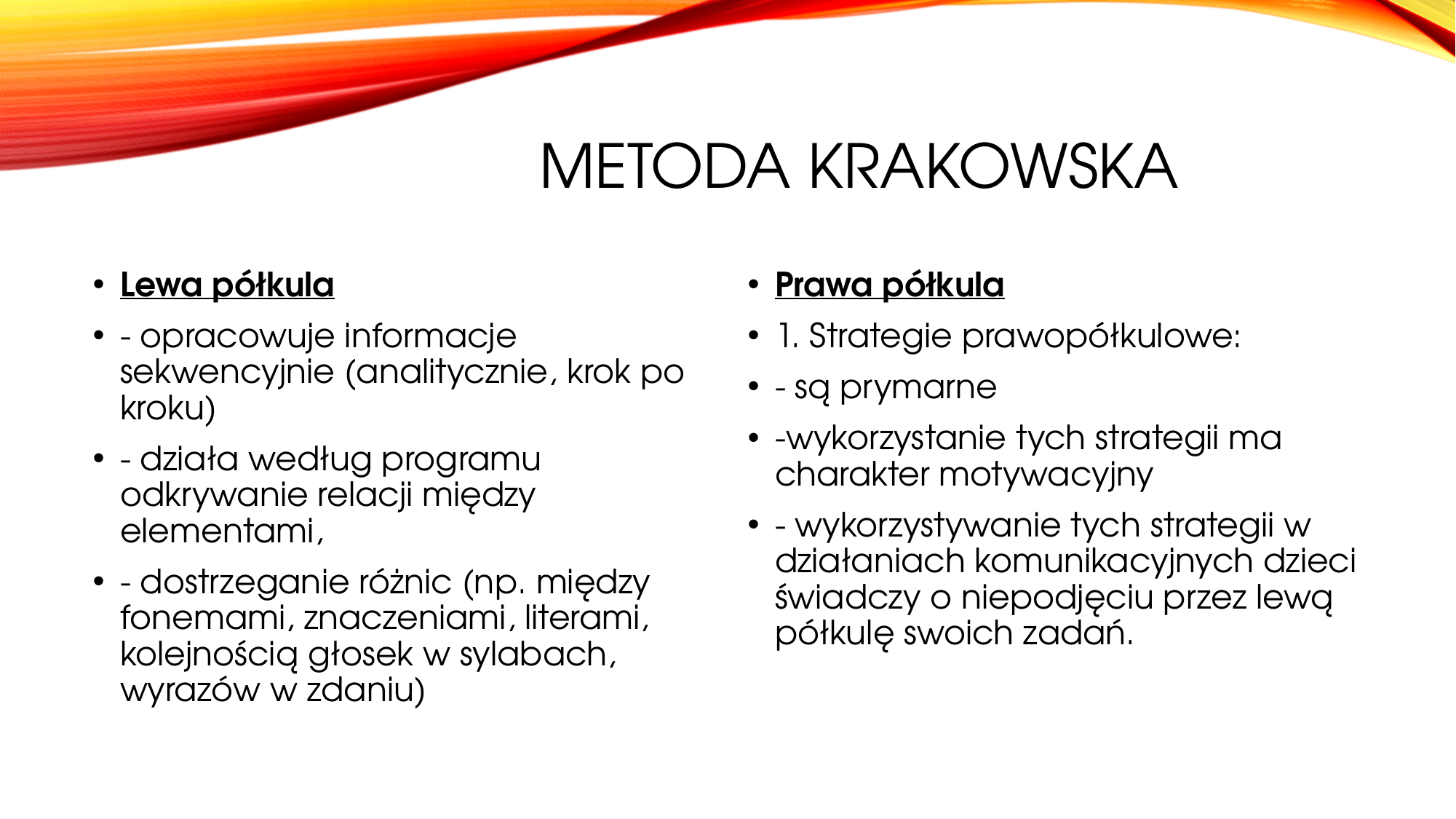

# Metoda krakowska
Lewa półkula
- opracowuje informacje sekwencyjnie (analitycznie, krok po kroku)
- działa według programu odkrywanie relacji między elementami,
- dostrzeganie różnic (np. między fonemami, znaczeniami, literami, kolejnością głosek w sylabach, wyrazów w zdaniu)
Prawa półkula
1. Strategie prawopółkulowe:
- są prymarne
-wykorzystanie tych strategii ma charakter motywacyjny
- wykorzystywanie tych strategii w działaniach komunikacyjnych dzieci świadczy o niepodjęciu przez lewą półkulę swoich zadań.